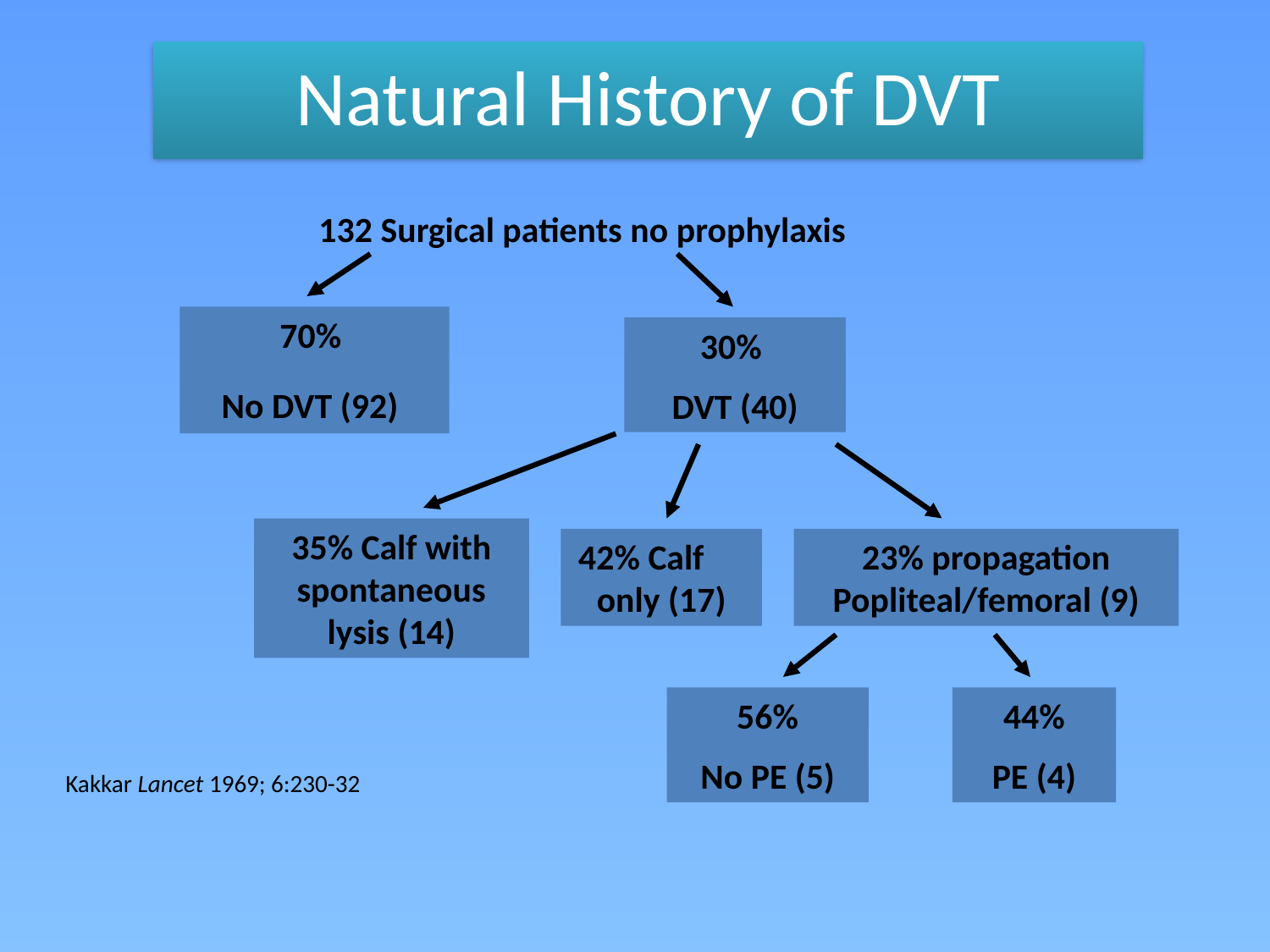

Natural History of DVT
132 Surgical patients no prophylaxis

70%
No DVT (92)
30%
DVT (40)

35% Calf with spontaneous lysis (14)
42% Calf      only (17)
23% propagation Popliteal/femoral (9)

56%
No PE (5)
44%
PE (4)
Kakkar Lancet 1969; 6:230-32